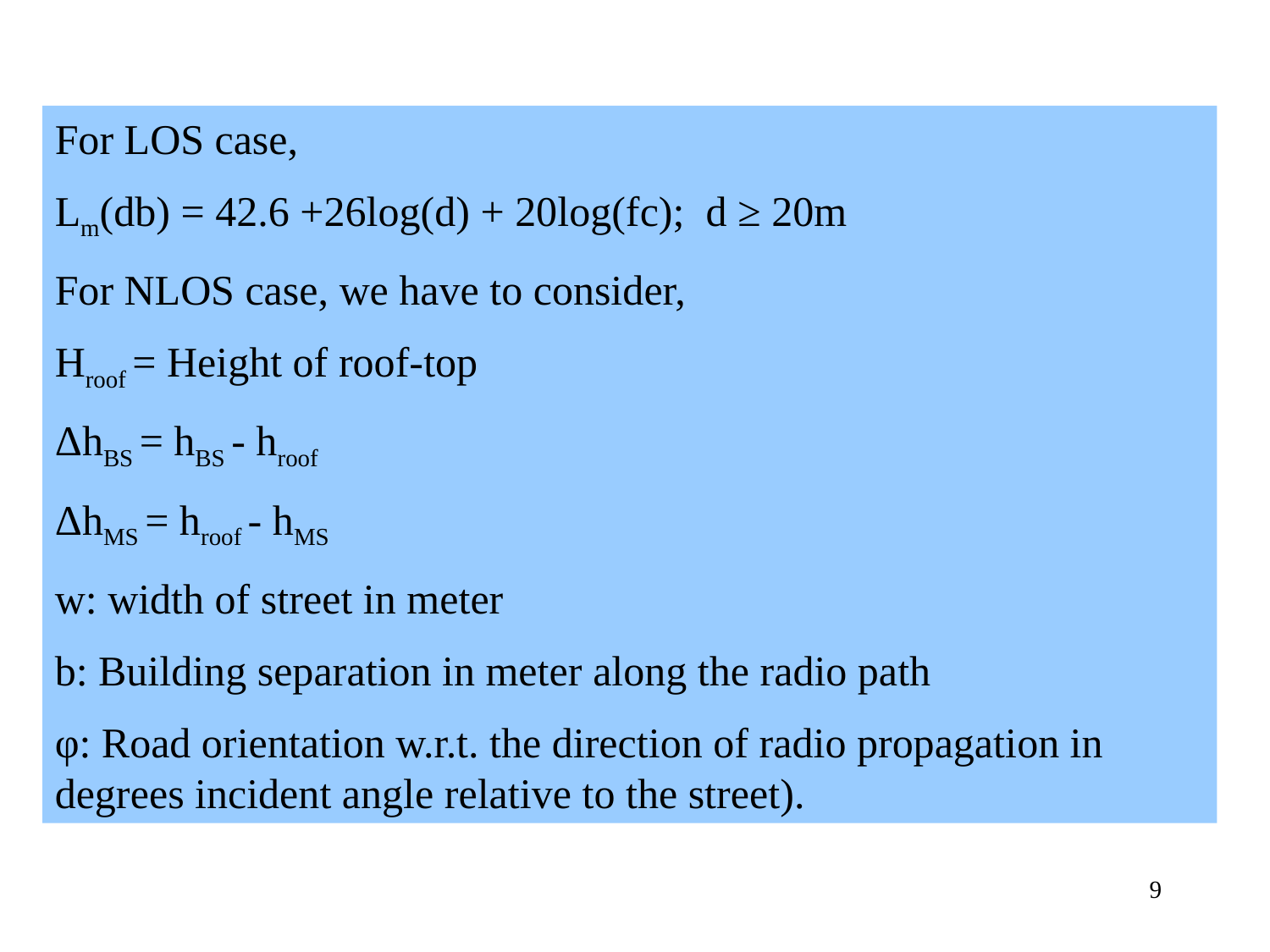

For LOS case,
Lm(db) = 42.6 +26log(d) + 20log(fc);  d ≥ 20m
For NLOS case, we have to consider,
Hroof = Height of roof-top
ΔhBS = hBS - hroof
ΔhMS = hroof - hMS
w: width of street in meter
b: Building separation in meter along the radio path
φ: Road orientation w.r.t. the direction of radio propagation in degrees incident angle relative to the street).
9